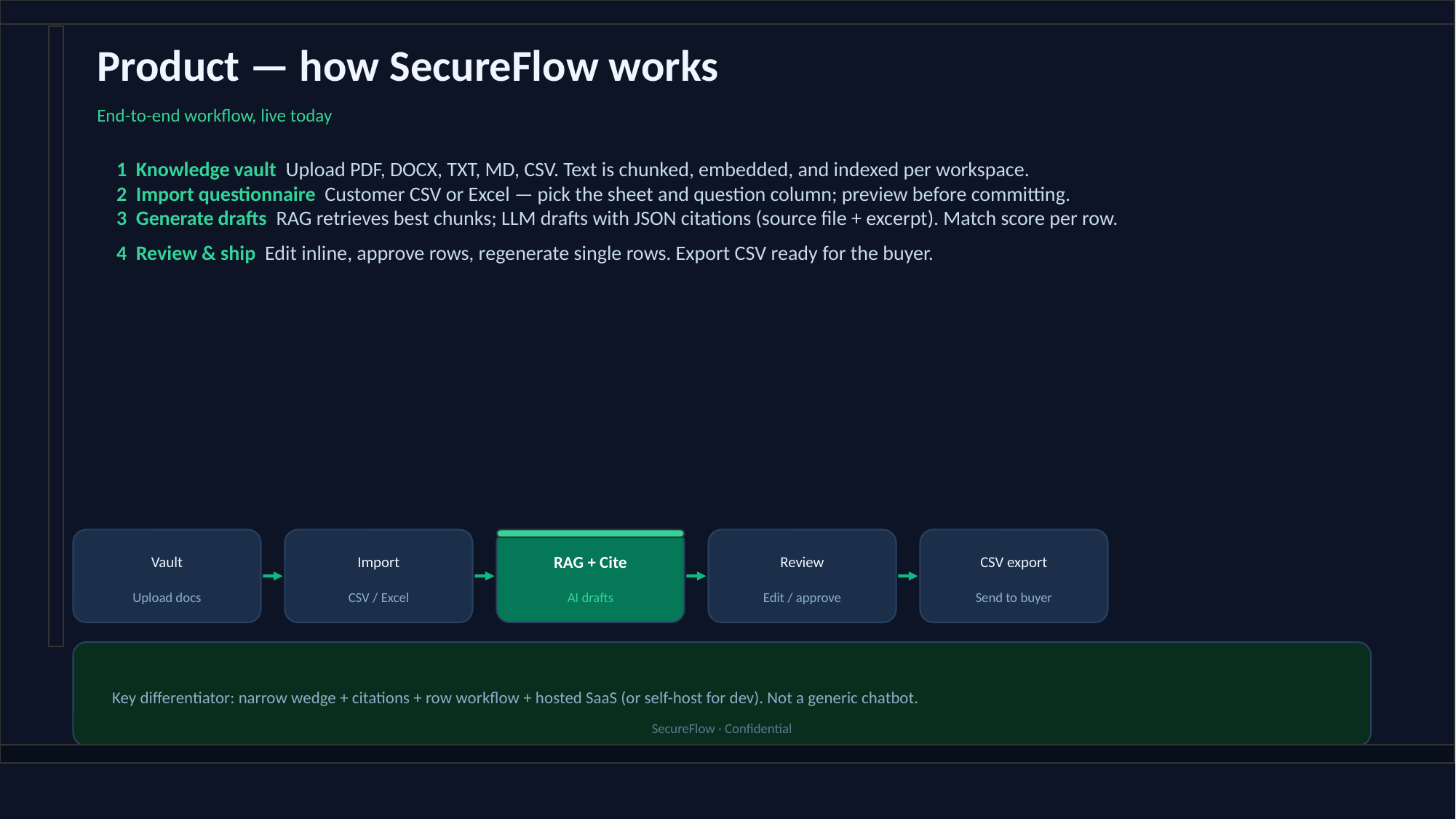

Product — how SecureFlow works
End-to-end workflow, live today
1  Knowledge vault  Upload PDF, DOCX, TXT, MD, CSV. Text is chunked, embedded, and indexed per workspace.
2  Import questionnaire  Customer CSV or Excel — pick the sheet and question column; preview before committing.
3  Generate drafts  RAG retrieves best chunks; LLM drafts with JSON citations (source file + excerpt). Match score per row.
4  Review & ship  Edit inline, approve rows, regenerate single rows. Export CSV ready for the buyer.

Vault
Import
RAG + Cite
Review
CSV export

Upload docs
CSV / Excel
AI drafts
Edit / approve
Send to buyer

Key differentiator: narrow wedge + citations + row workflow + hosted SaaS (or self-host for dev). Not a generic chatbot.
SecureFlow · Confidential